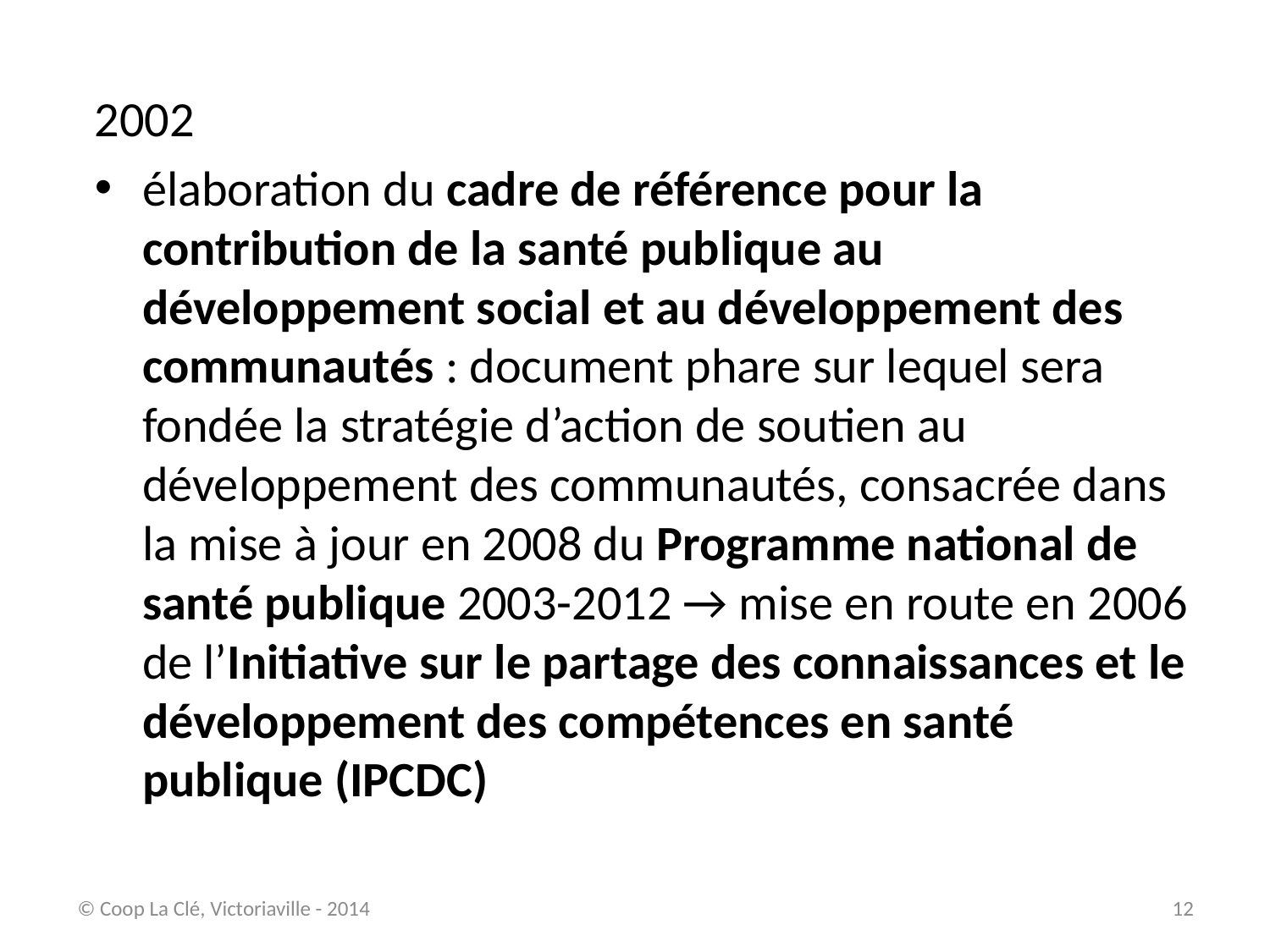

2002
élaboration du cadre de référence pour la contribution de la santé publique au développement social et au développement des communautés : document phare sur lequel sera fondée la stratégie d’action de soutien au développement des communautés, consacrée dans la mise à jour en 2008 du Programme national de santé publique 2003-2012 → mise en route en 2006 de l’Initiative sur le partage des connaissances et le développement des compétences en santé publique (IPCDC)
© Coop La Clé, Victoriaville - 2014
12